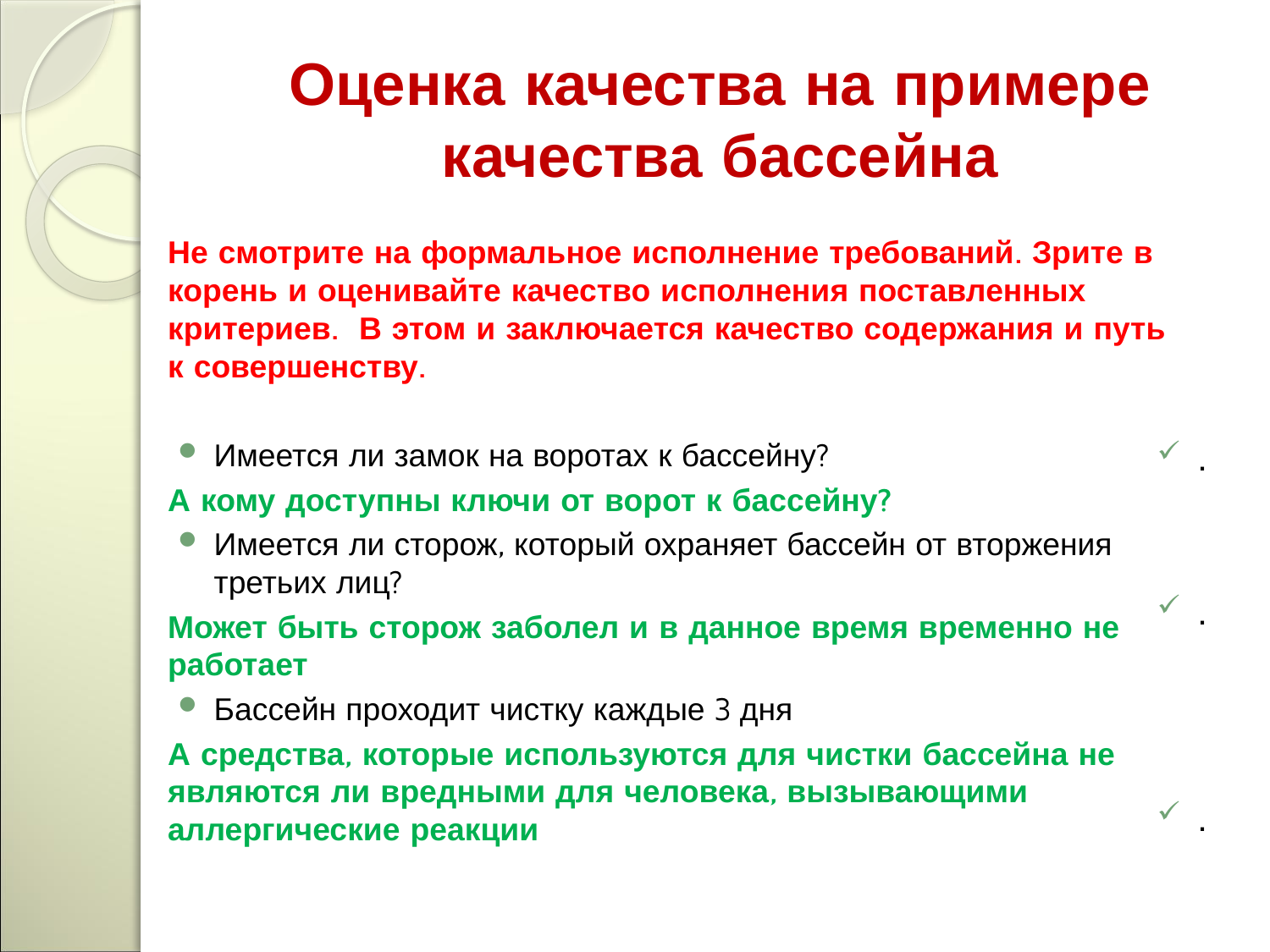

# Оценка качества на примере качества бассейна

.

.

.
Не смотрите на формальное исполнение требований. Зрите в корень и оценивайте качество исполнения поставленных критериев.  В этом и заключается качество содержания и путь к совершенству.

Имеется ли замок на воротах к бассейну?
А кому доступны ключи от ворот к бассейну?
Имеется ли сторож, который охраняет бассейн от вторжения третьих лиц?
Может быть сторож заболел и в данное время временно не работает
Бассейн проходит чистку каждые 3 дня
А средства, которые используются для чистки бассейна не являются ли вредными для человека, вызывающими аллергические реакции